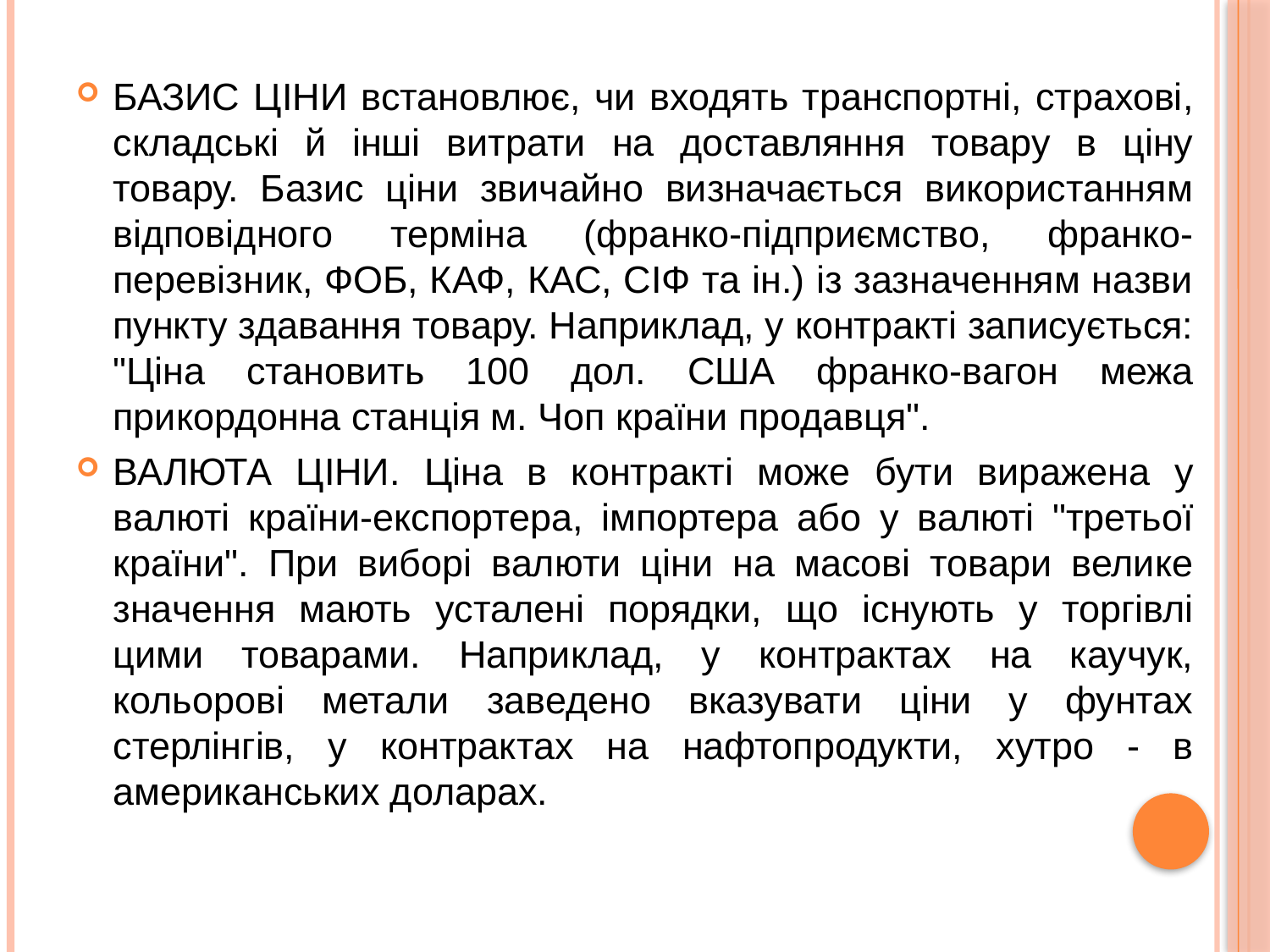

БАЗИС ЦІНИ встановлює, чи входять транспортні, страхові, складські й інші витрати на доставляння товару в ціну товару. Базис ціни звичайно визначається використанням відповідного терміна (франко-підприємство, франко-перевізник, ФОБ, КАФ, КАС, СІФ та ін.) із зазначенням назви пункту здавання товару. Наприклад, у контракті записується: "Ціна становить 100 дол. США франко-вагон межа прикордонна станція м. Чоп країни продавця".
ВАЛЮТА ЦІНИ. Ціна в контракті може бути виражена у валюті країни-експортера, імпортера або у валюті "третьої країни". При виборі валюти ціни на масові товари велике значення мають усталені порядки, що існують у торгівлі цими товарами. Наприклад, у контрактах на каучук, кольорові метали заведено вказувати ціни у фунтах стерлінгів, у контрактах на нафтопродукти, хутро - в американських доларах.